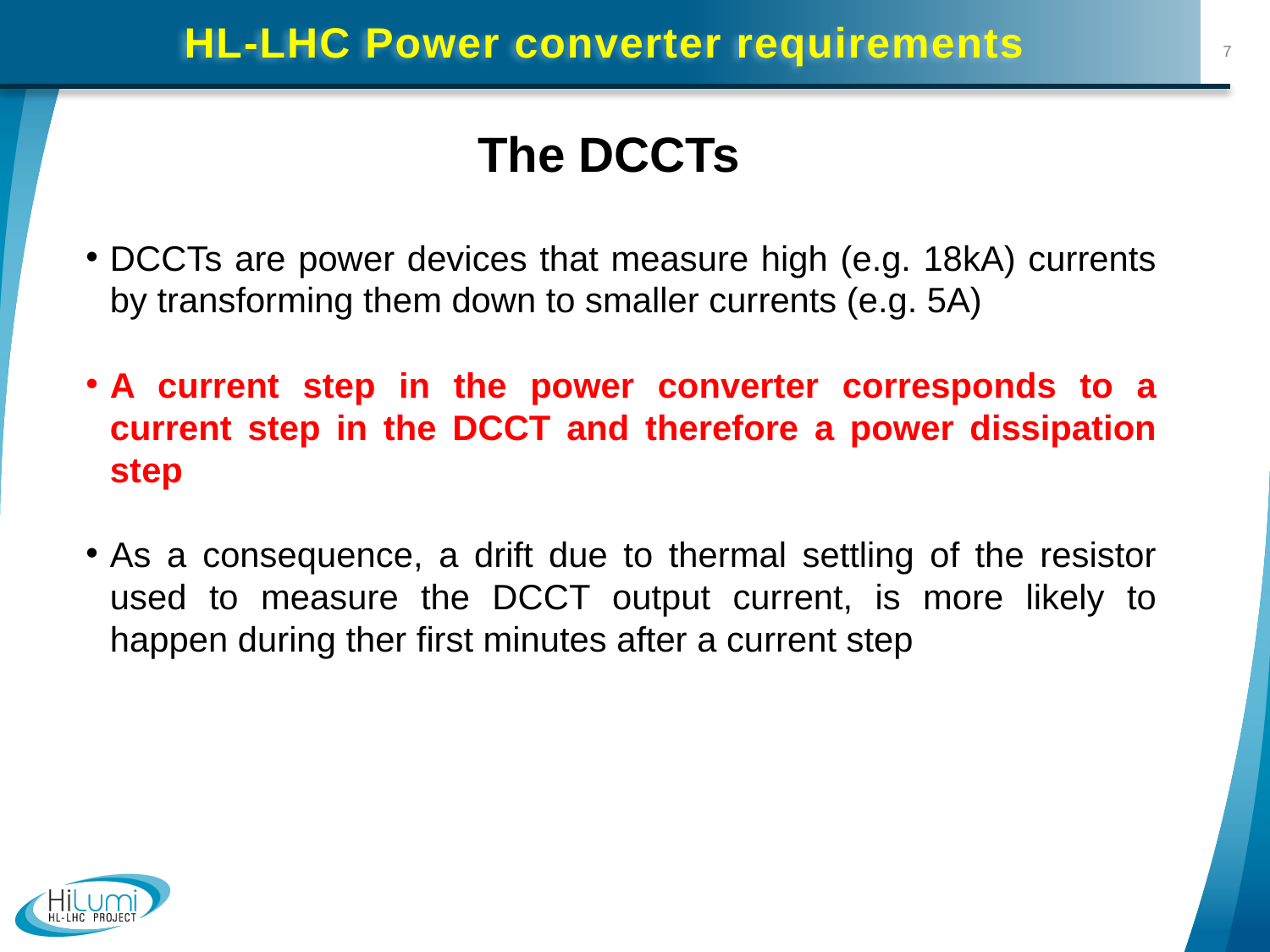

# HL-LHC Power converter requirements
The DCCTs
DCCTs are power devices that measure high (e.g. 18kA) currents by transforming them down to smaller currents (e.g. 5A)

A current step in the power converter corresponds to a current step in the DCCT and therefore a power dissipation step

As a consequence, a drift due to thermal settling of the resistor used to measure the DCCT output current, is more likely to happen during ther first minutes after a current step